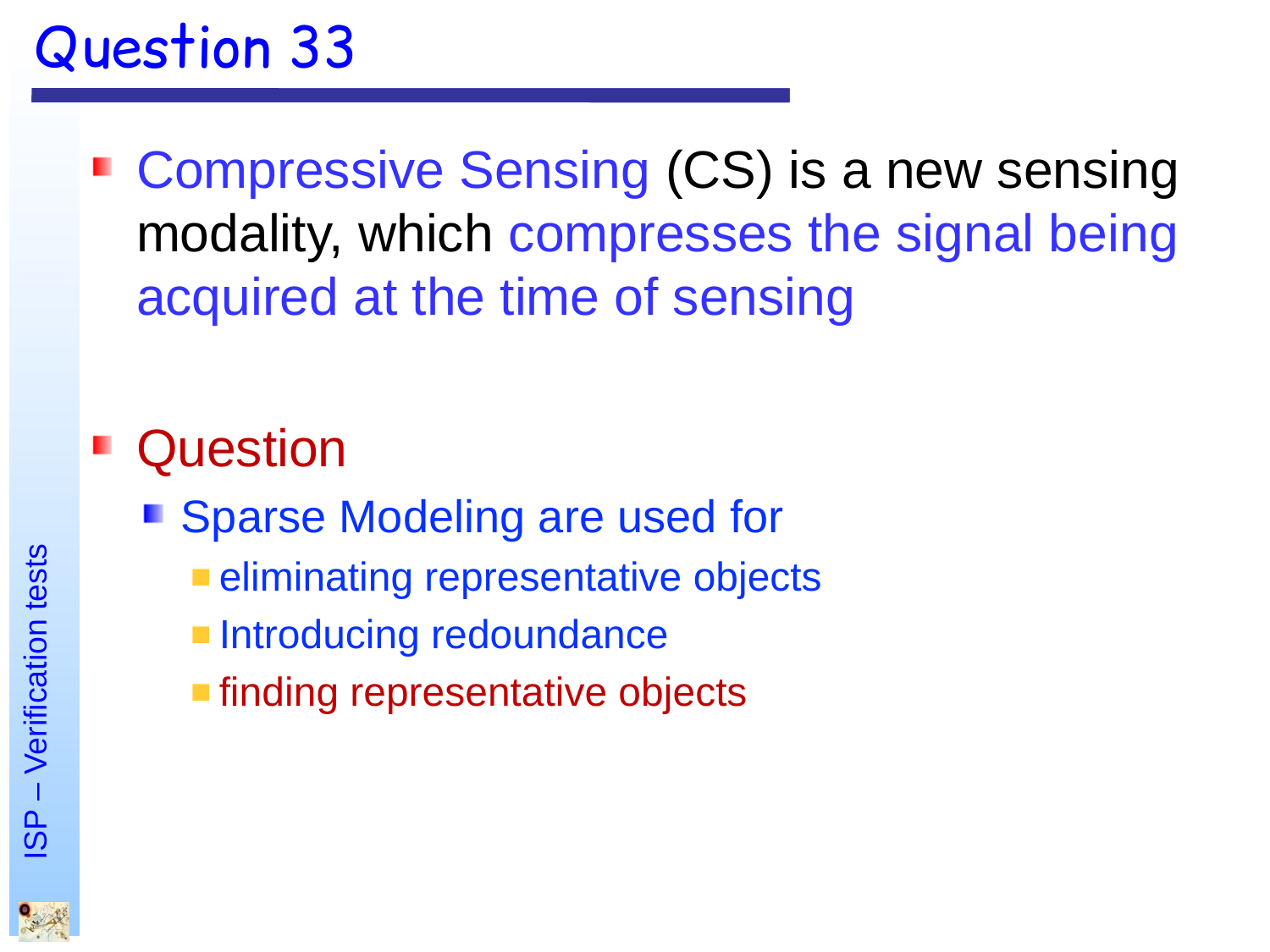

# Question 33

Compressive Sensing (CS) is a new sensing modality, which compresses the signal being acquired at the time of sensing

Question
Sparse Modeling are used for
eliminating representative objects
Introducing redoundance
finding representative objects